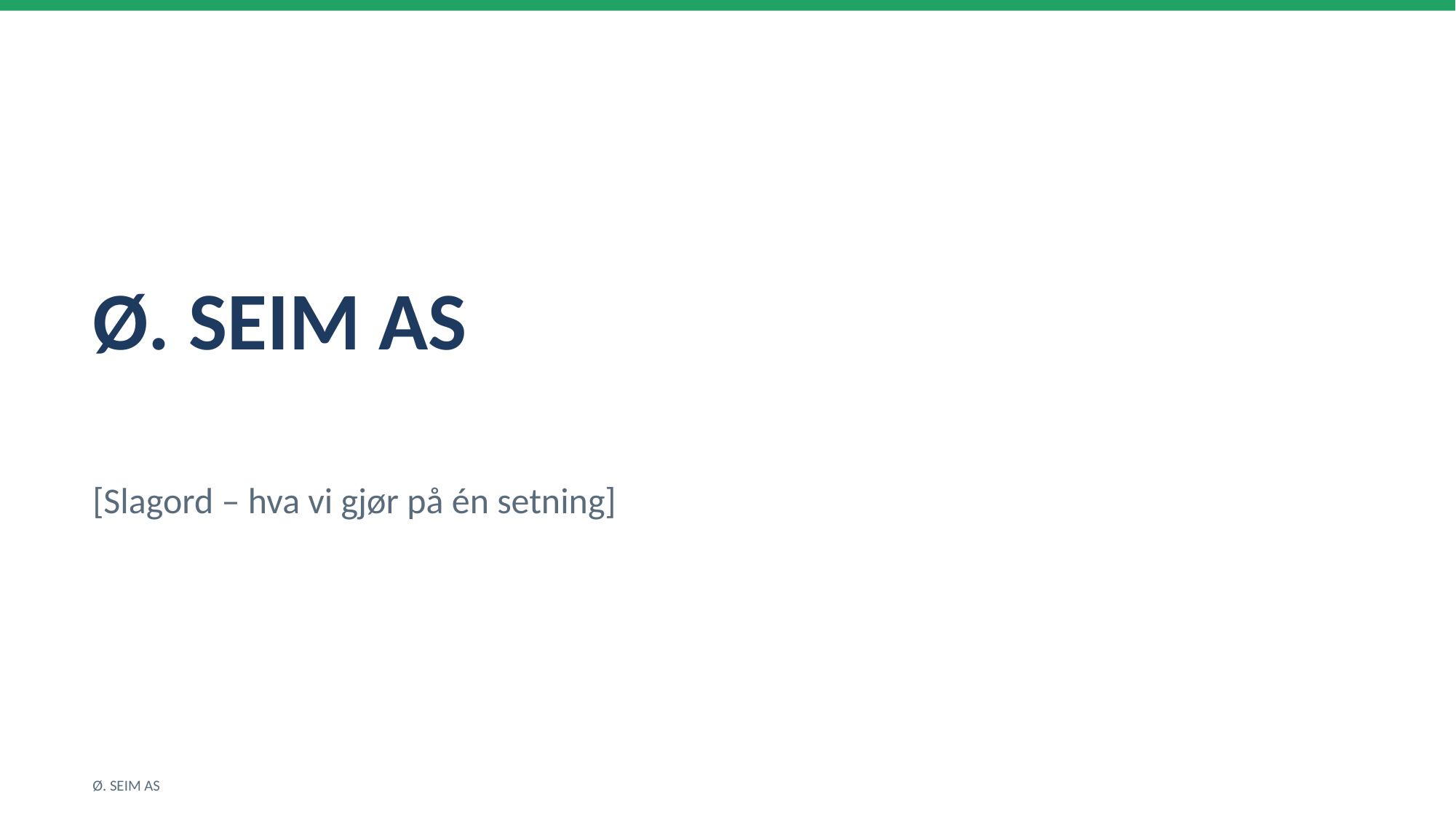

Ø. SEIM AS
[Slagord – hva vi gjør på én setning]
Ø. SEIM AS